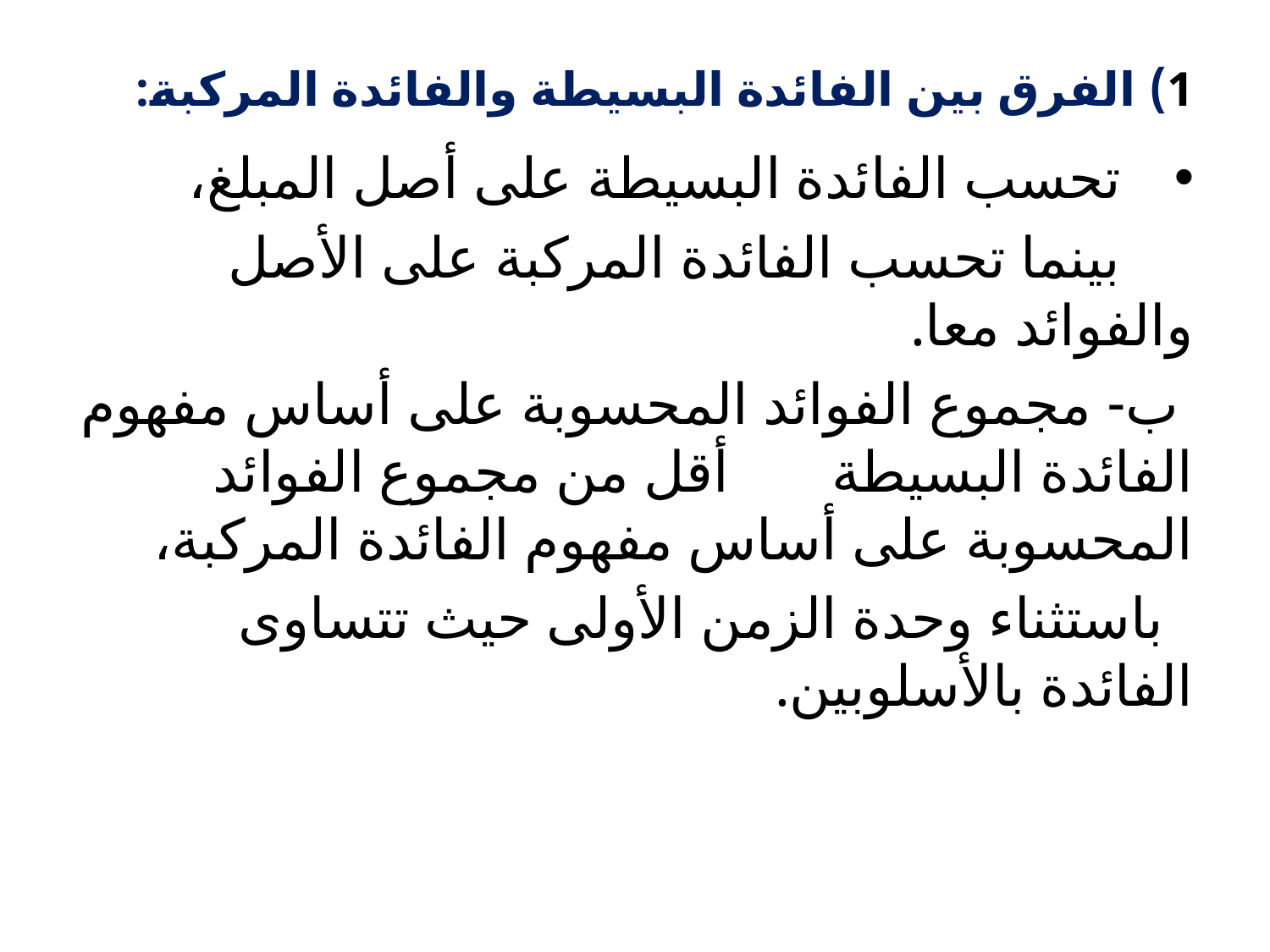

# 1) الفرق بين الفائدة البسيطة والفائدة المركبة:
تحسب الفائدة البسيطة على أصل المبلغ،
     بينما تحسب الفائدة المركبة على الأصل والفوائد معا.
 ب- مجموع الفوائد المحسوبة على أساس مفهوم الفائدة البسيطة       أقل من مجموع الفوائد المحسوبة على أساس مفهوم الفائدة المركبة،
  باستثناء وحدة الزمن الأولى حيث تتساوى الفائدة بالأسلوبين.